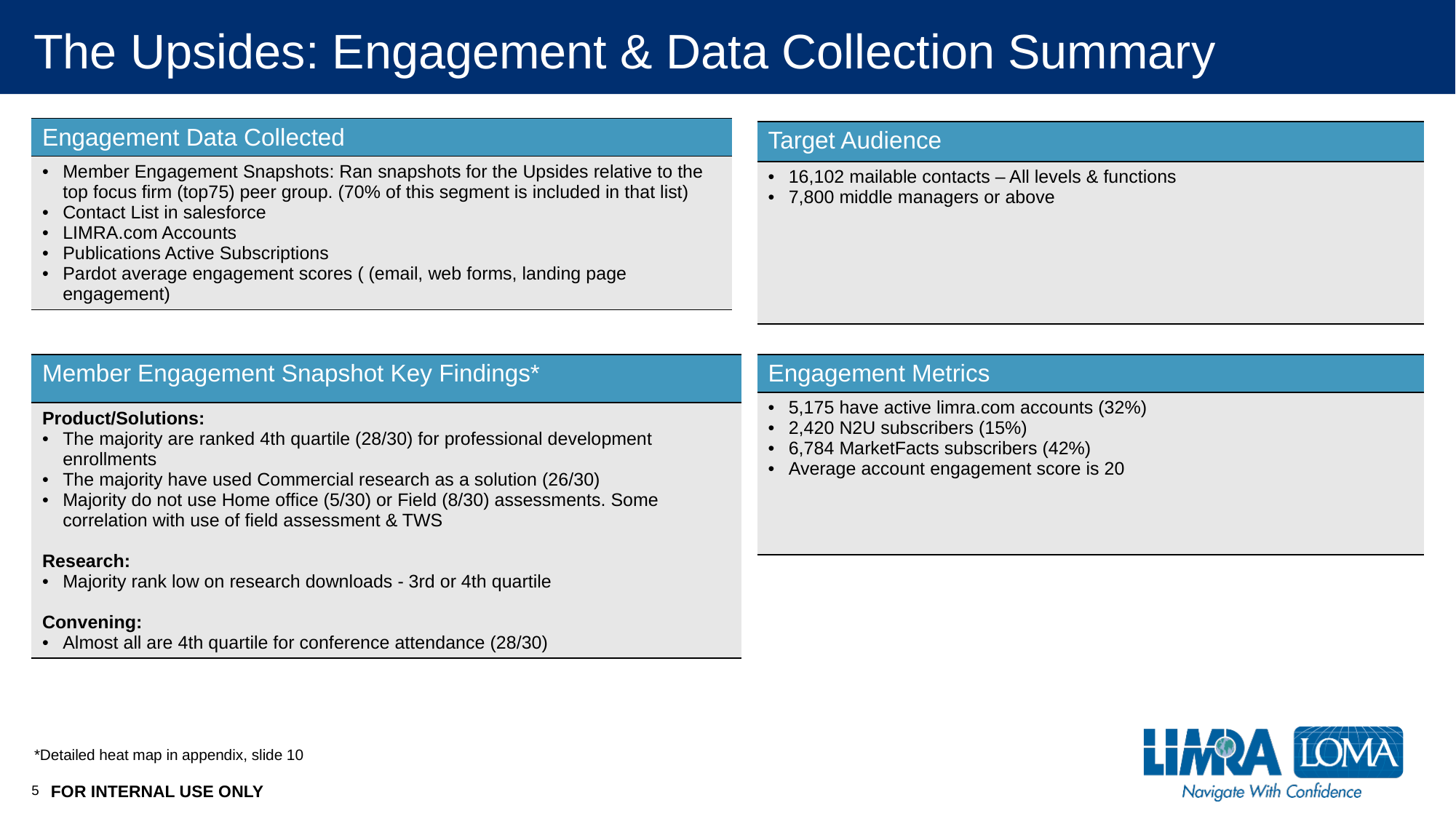

# The Upsides: Engagement & Data Collection Summary
| Engagement Data Collected |
| --- |
| Member Engagement Snapshots: Ran snapshots for the Upsides relative to the top focus firm (top75) peer group. (70% of this segment is included in that list) Contact List in salesforce LIMRA.com Accounts Publications Active Subscriptions Pardot average engagement scores ( (email, web forms, landing page engagement) |
| Target Audience |
| --- |
| 16,102 mailable contacts – All levels & functions 7,800 middle managers or above |
| Member Engagement Snapshot Key Findings\* |
| --- |
| Product/Solutions: The majority are ranked 4th quartile (28/30) for professional development enrollments The majority have used Commercial research as a solution (26/30) Majority do not use Home office (5/30) or Field (8/30) assessments. Some correlation with use of field assessment & TWS   Research: Majority rank low on research downloads - 3rd or 4th quartile   Convening: Almost all are 4th quartile for conference attendance (28/30) |
| Engagement Metrics |
| --- |
| 5,175 have active limra.com accounts (32%) 2,420 N2U subscribers (15%) 6,784 MarketFacts subscribers (42%) Average account engagement score is 20 |
*Detailed heat map in appendix, slide 10